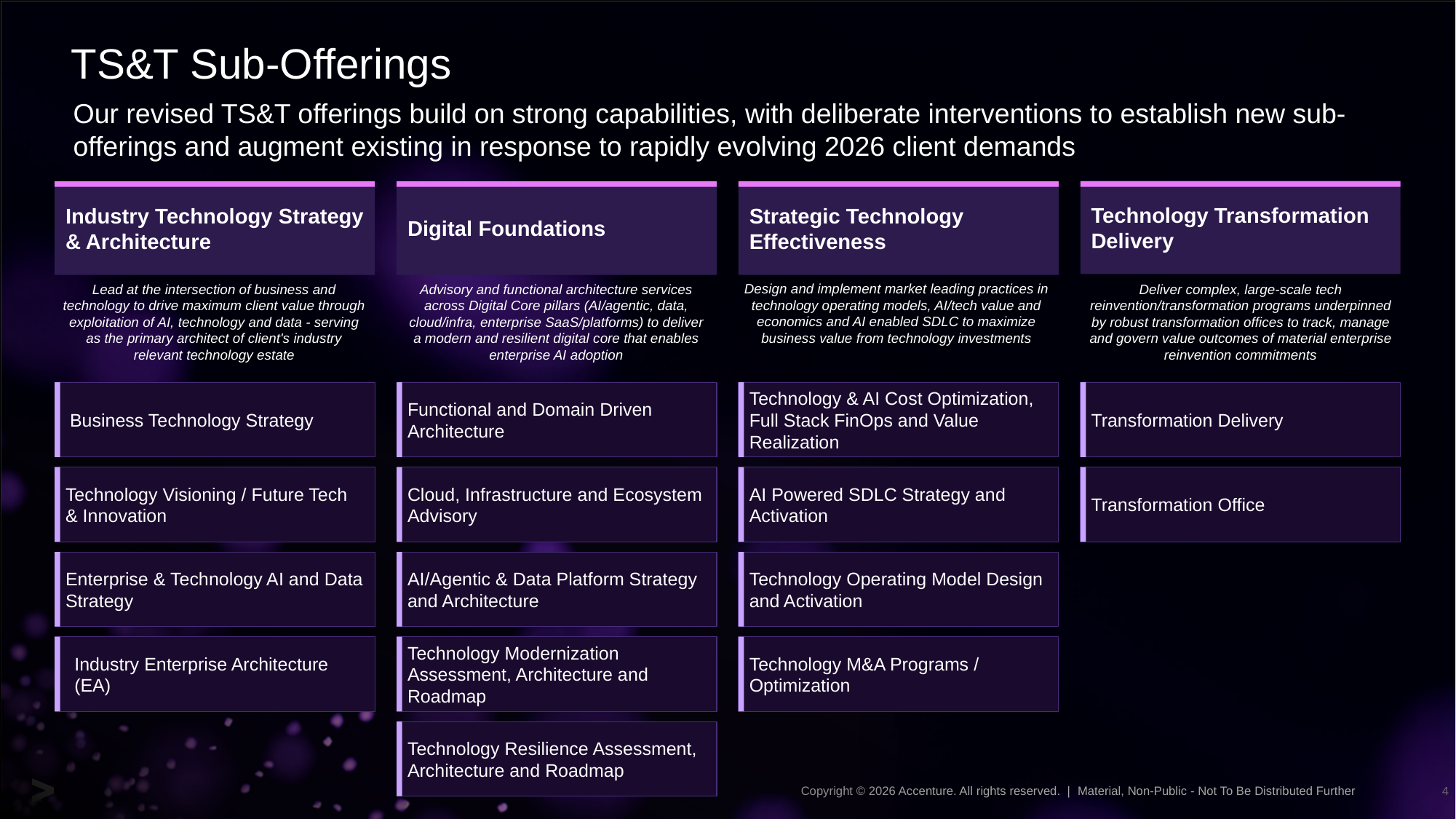

# TS&T Sub-Offerings
Our revised TS&T offerings build on strong capabilities, with deliberate interventions to establish new sub-offerings and augment existing in response to rapidly evolving 2026 client demands
Technology Transformation Delivery
Industry Technology Strategy & Architecture
Digital Foundations
Strategic Technology Effectiveness

Lead at the intersection of business and technology to drive maximum client value through exploitation of AI, technology and data - serving as the primary architect of client's industry relevant technology estate
Advisory and functional architecture services across Digital Core pillars (AI/agentic, data, cloud/infra, enterprise SaaS/platforms) to deliver a modern and resilient digital core that enables enterprise AI adoption
Design and implement market leading practices in technology operating models, AI/tech value and economics and AI enabled SDLC to maximize business value from technology investments
Deliver complex, large-scale tech reinvention/transformation programs underpinned by robust transformation offices to track, manage and govern value outcomes of material enterprise reinvention commitments

Business Technology Strategy

Functional and Domain Driven Architecture

Technology & AI Cost Optimization, Full Stack FinOps and Value Realization

Transformation Delivery

Technology Visioning / Future Tech & Innovation

Cloud, Infrastructure and Ecosystem Advisory

AI Powered SDLC Strategy and Activation

Transformation Office

Enterprise & Technology AI and Data Strategy

AI/Agentic & Data Platform Strategy and Architecture

Technology Operating Model Design and Activation

Industry Enterprise Architecture (EA)
Technology Modernization Assessment, Architecture and Roadmap

Technology M&A Programs / Optimization

Technology Resilience Assessment, Architecture and Roadmap